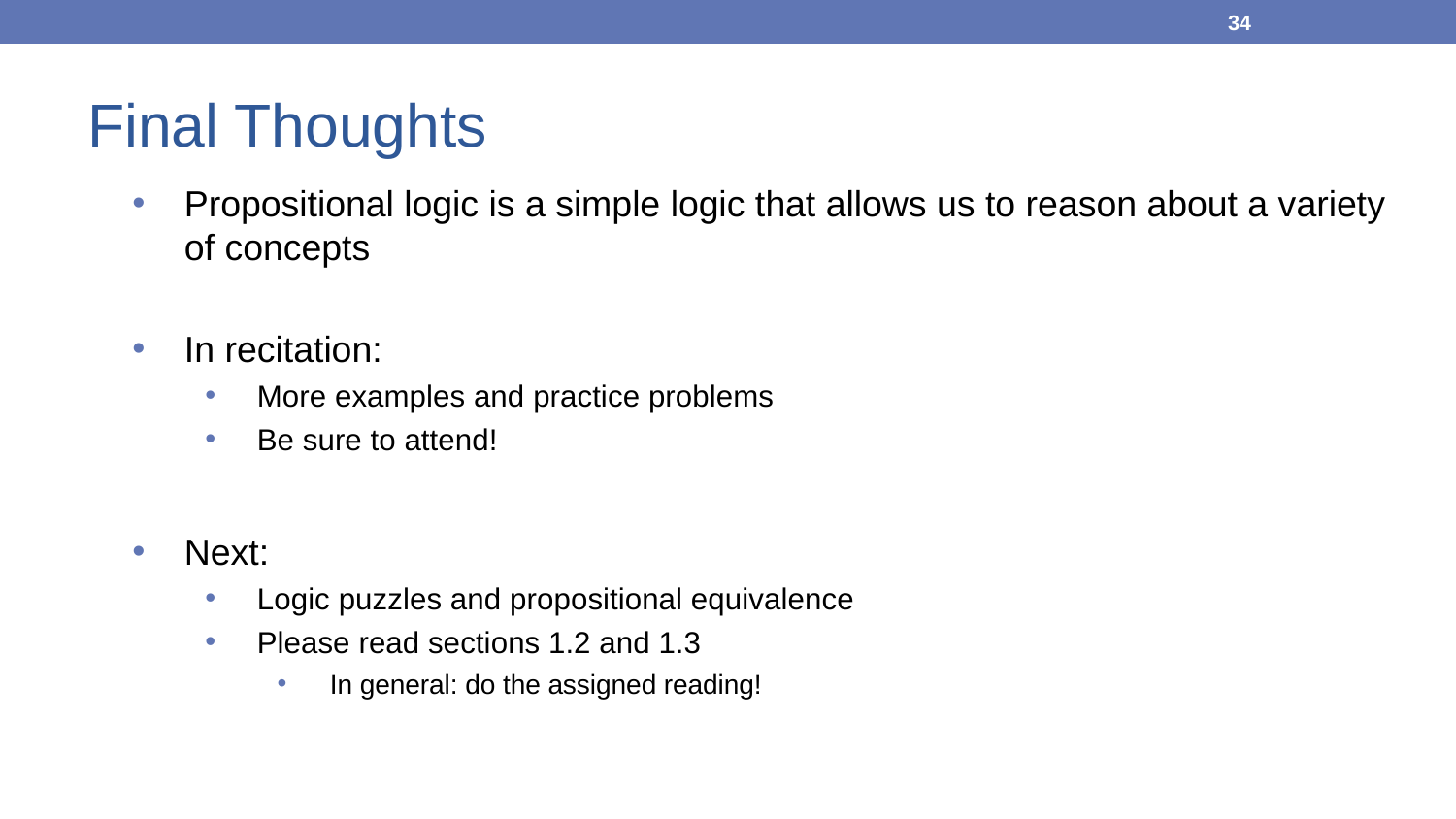

34
# Final Thoughts
Propositional logic is a simple logic that allows us to reason about a variety of concepts

In recitation:
More examples and practice problems
Be sure to attend!

Next:
Logic puzzles and propositional equivalence
Please read sections 1.2 and 1.3
In general: do the assigned reading!